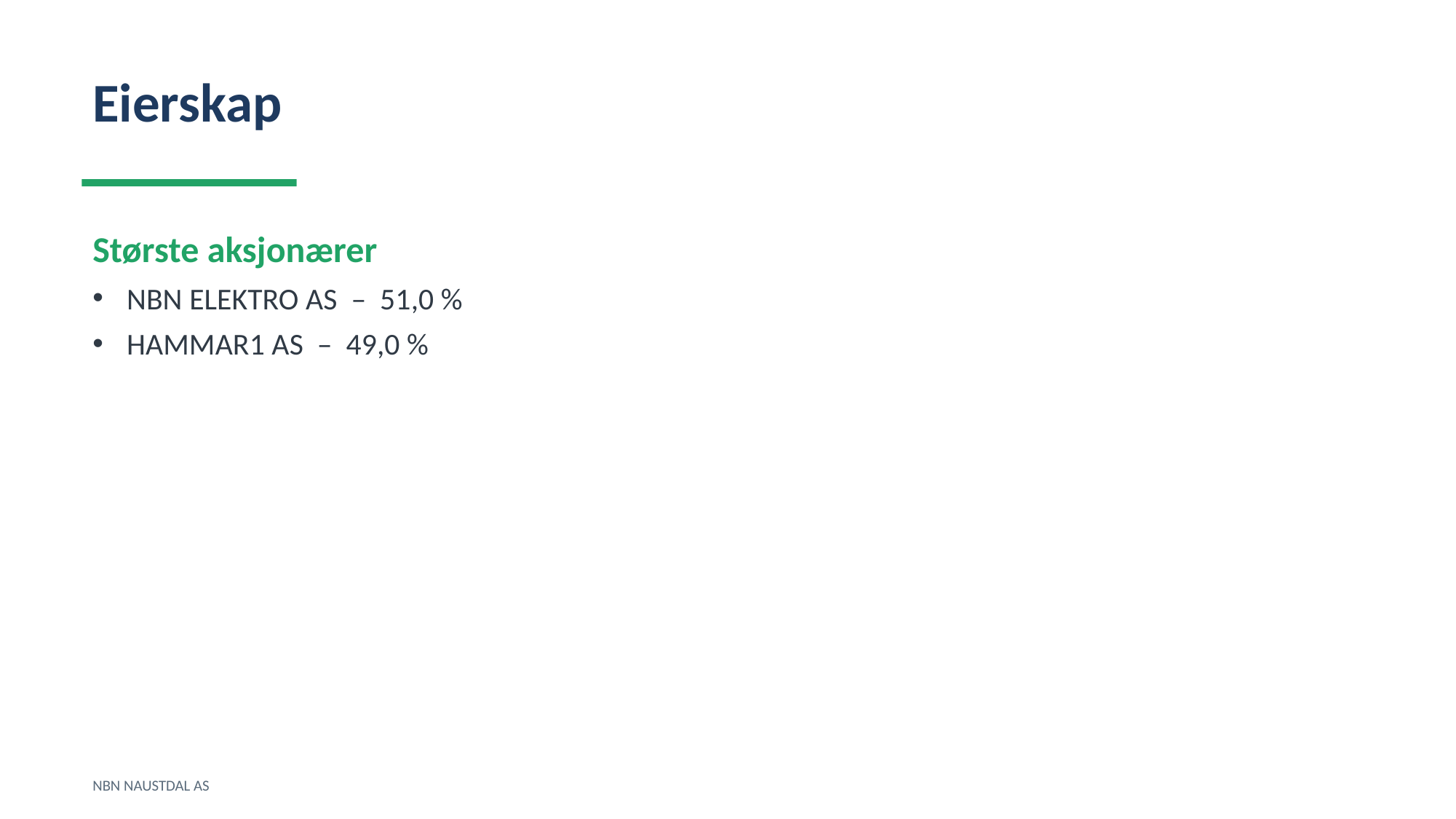

Eierskap

Største aksjonærer
NBN ELEKTRO AS  –  51,0 %
HAMMAR1 AS  –  49,0 %
NBN NAUSTDAL AS